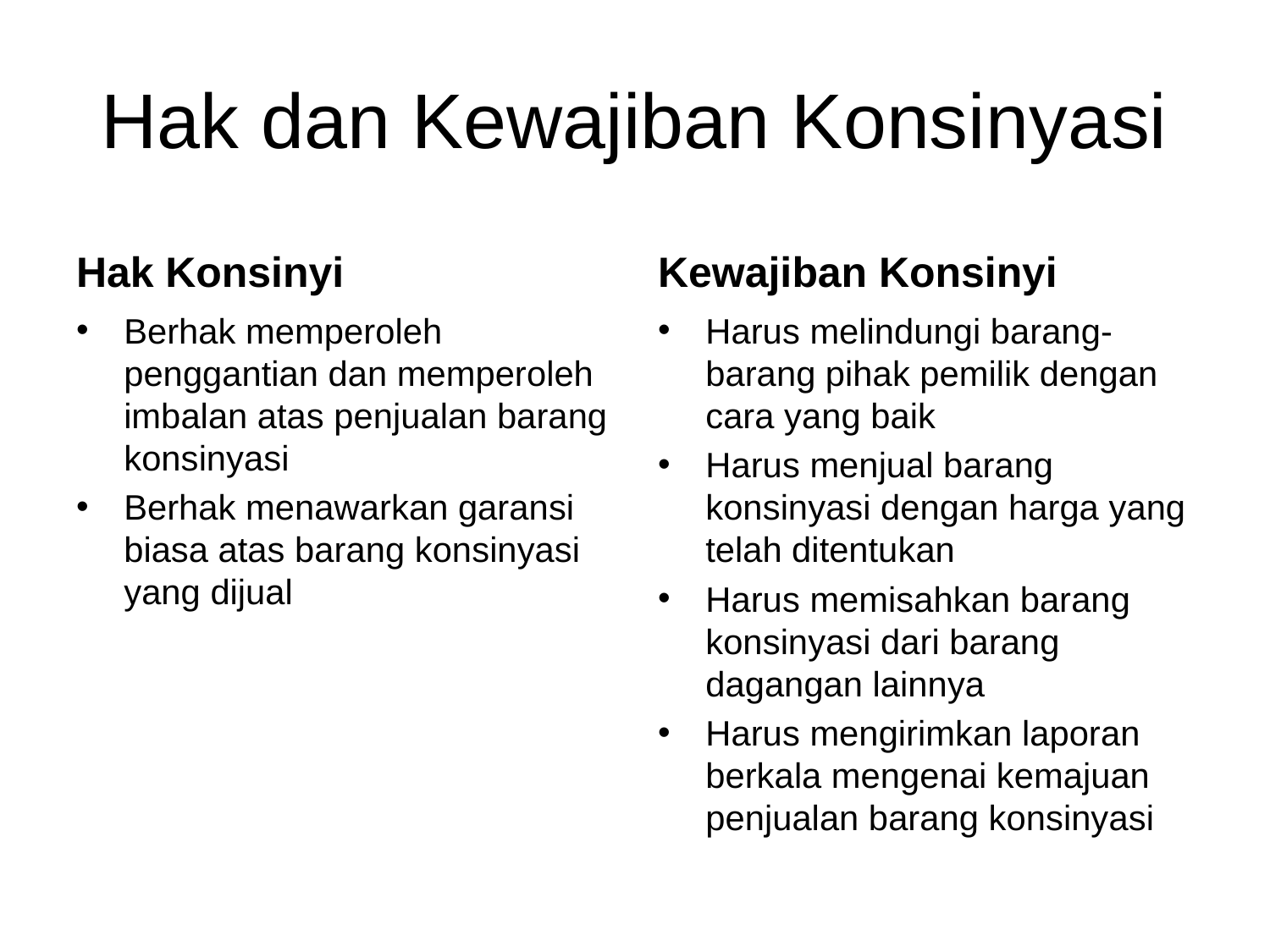

# Hak dan Kewajiban Konsinyasi
Hak Konsinyi
Kewajiban Konsinyi
Berhak memperoleh penggantian dan memperoleh imbalan atas penjualan barang konsinyasi
Berhak menawarkan garansi biasa atas barang konsinyasi yang dijual
Harus melindungi barang-barang pihak pemilik dengan cara yang baik
Harus menjual barang konsinyasi dengan harga yang telah ditentukan
Harus memisahkan barang konsinyasi dari barang dagangan lainnya
Harus mengirimkan laporan berkala mengenai kemajuan penjualan barang konsinyasi